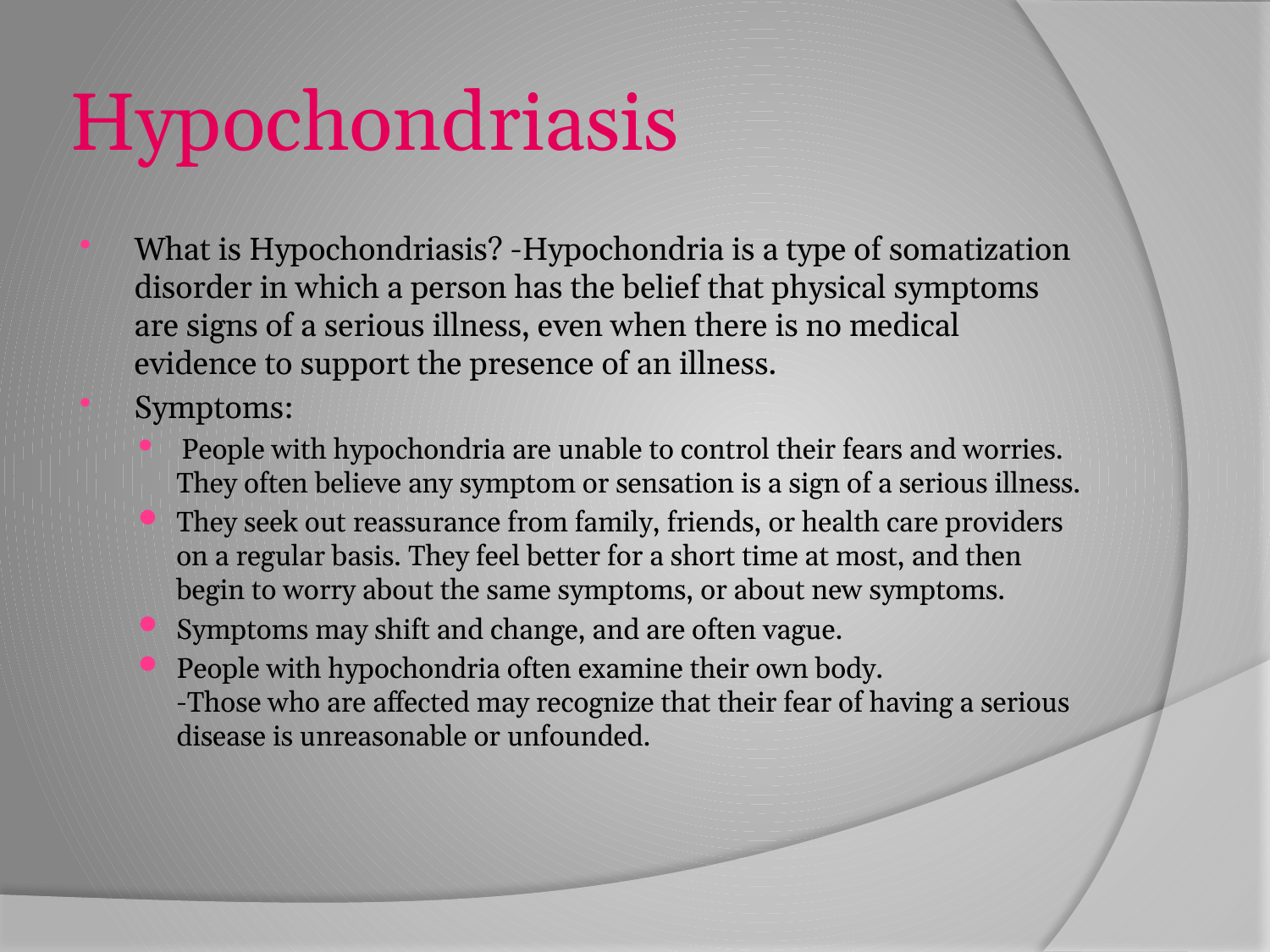

# Hypochondriasis
What is Hypochondriasis? -Hypochondria is a type of somatization disorder in which a person has the belief that physical symptoms are signs of a serious illness, even when there is no medical evidence to support the presence of an illness.
Symptoms:
 People with hypochondria are unable to control their fears and worries. They often believe any symptom or sensation is a sign of a serious illness.
They seek out reassurance from family, friends, or health care providers on a regular basis. They feel better for a short time at most, and then begin to worry about the same symptoms, or about new symptoms.
Symptoms may shift and change, and are often vague.
People with hypochondria often examine their own body.
-Those who are affected may recognize that their fear of having a serious disease is unreasonable or unfounded.